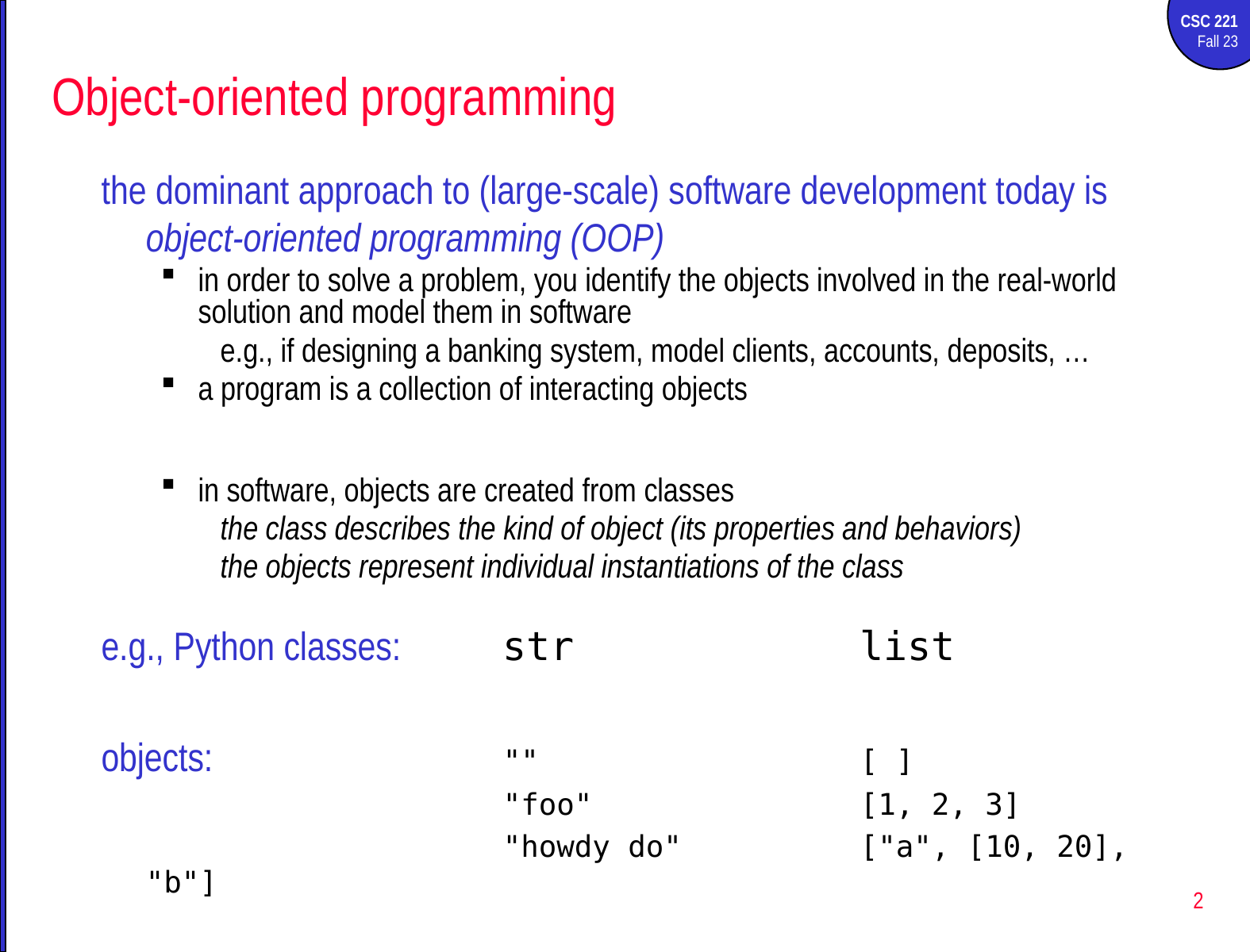

# Object-oriented programming
the dominant approach to (large-scale) software development today is object-oriented programming (OOP)
in order to solve a problem, you identify the objects involved in the real-world solution and model them in software
e.g., if designing a banking system, model clients, accounts, deposits, …
a program is a collection of interacting objects

in software, objects are created from classes
the class describes the kind of object (its properties and behaviors)
the objects represent individual instantiations of the class
e.g., Python classes:	str			list

objects:			""			[ ]
				"foo"			[1, 2, 3]
				"howdy do"		["a", [10, 20], "b"]

2